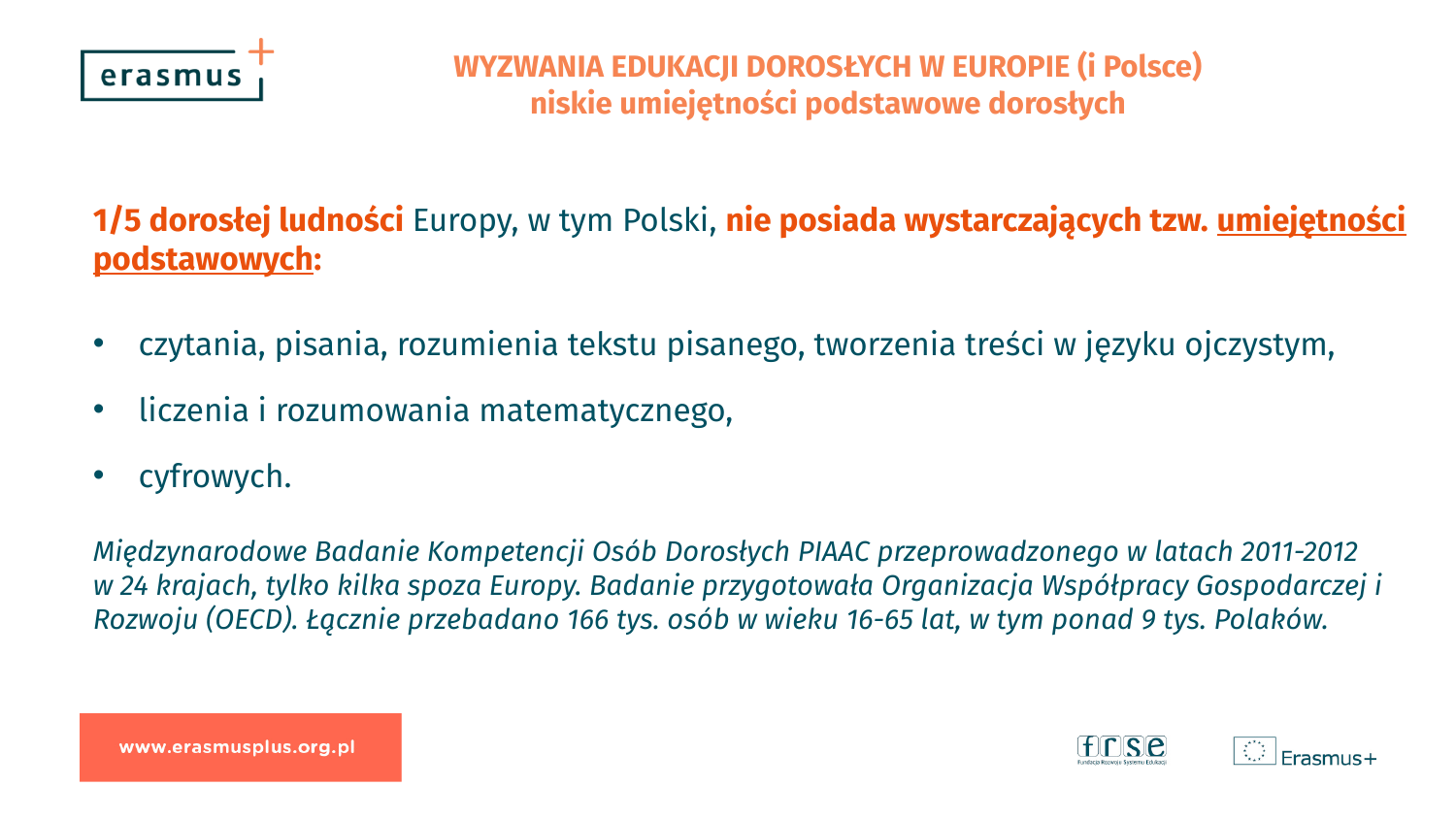

WYZWANIA EDUKACJI DOROSŁYCH W EUROPIE (i Polsce)
niskie umiejętności podstawowe dorosłych
1/5 dorosłej ludności Europy, w tym Polski, nie posiada wystarczających tzw. umiejętności podstawowych:
czytania, pisania, rozumienia tekstu pisanego, tworzenia treści w języku ojczystym,
liczenia i rozumowania matematycznego,
cyfrowych.

Międzynarodowe Badanie Kompetencji Osób Dorosłych PIAAC przeprowadzonego w latach 2011-2012
w 24 krajach, tylko kilka spoza Europy. Badanie przygotowała Organizacja Współpracy Gospodarczej i Rozwoju (OECD). Łącznie przebadano 166 tys. osób w wieku 16-65 lat, w tym ponad 9 tys. Polaków.